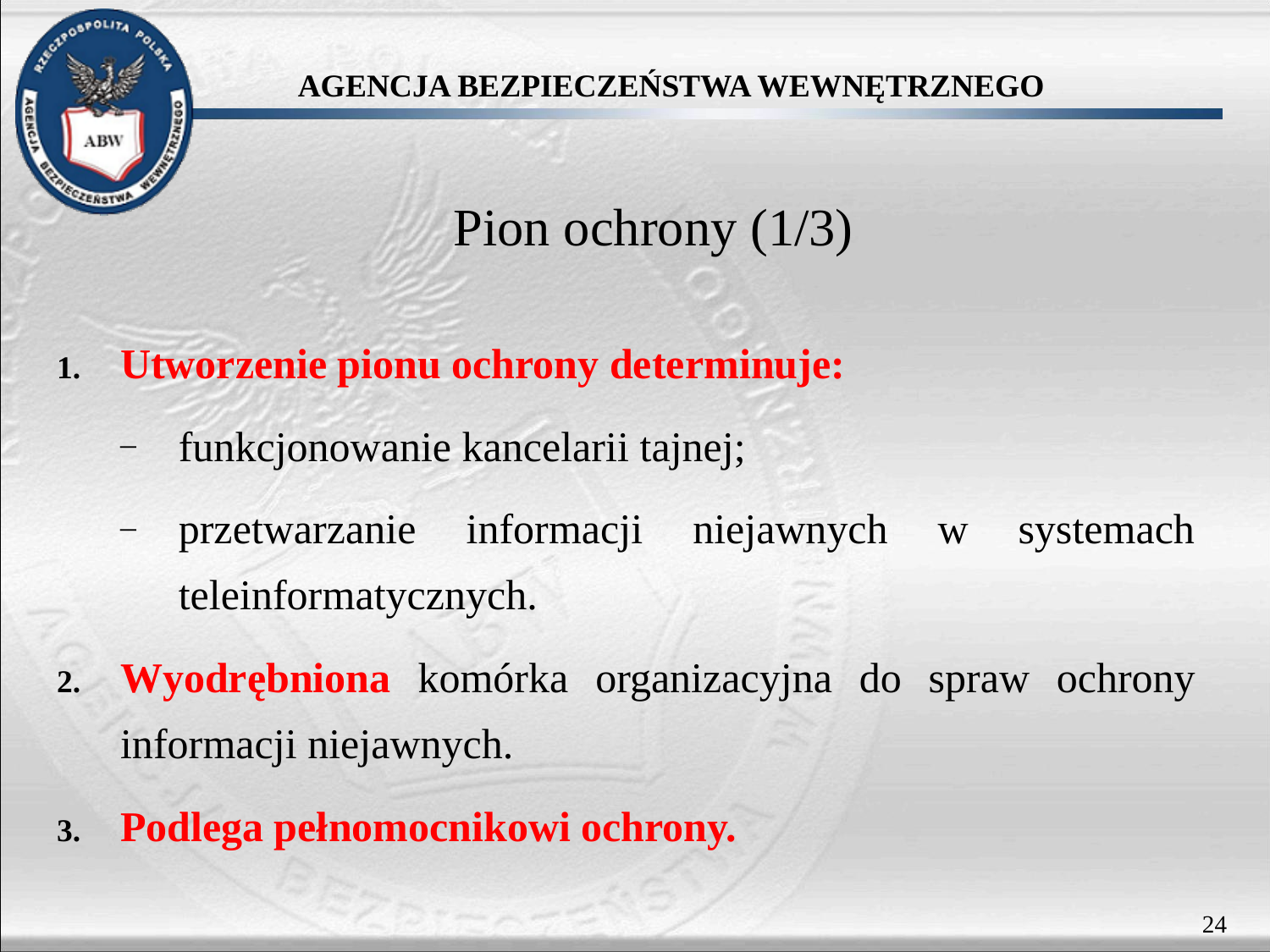

Pion ochrony (1/3)
Utworzenie pionu ochrony determinuje:
funkcjonowanie kancelarii tajnej;
przetwarzanie informacji niejawnych w systemach teleinformatycznych.
Wyodrębniona komórka organizacyjna do spraw ochrony informacji niejawnych.
Podlega pełnomocnikowi ochrony.
24